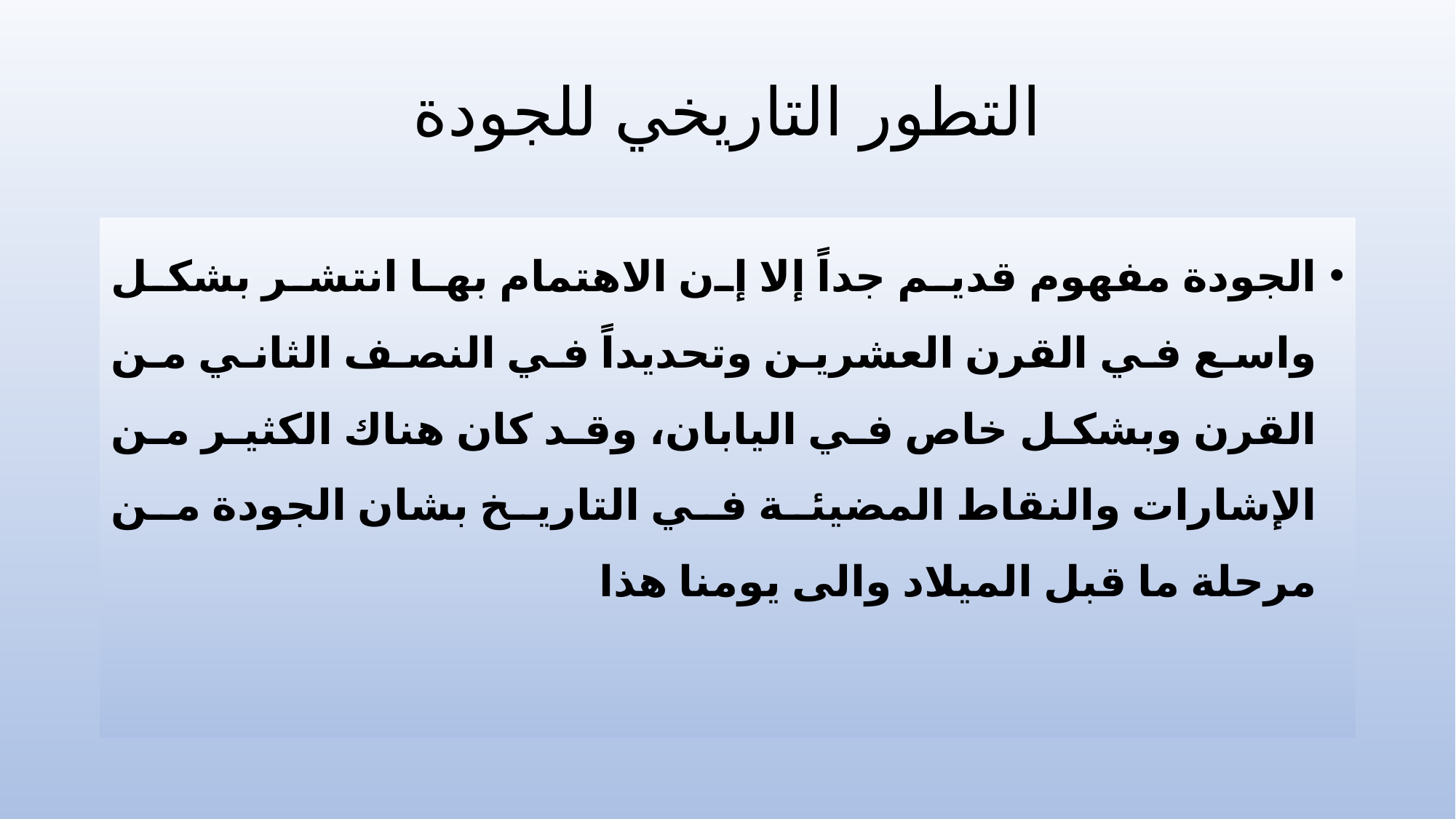

# التطور التاريخي للجودة
الجودة مفهوم قديم جداً إلا إن الاهتمام بها انتشر بشكل واسع في القرن العشرين وتحديداً في النصف الثاني من القرن وبشكل خاص في اليابان، وقد كان هناك الكثير من الإشارات والنقاط المضيئة في التاريخ بشان الجودة من مرحلة ما قبل الميلاد والى يومنا هذا